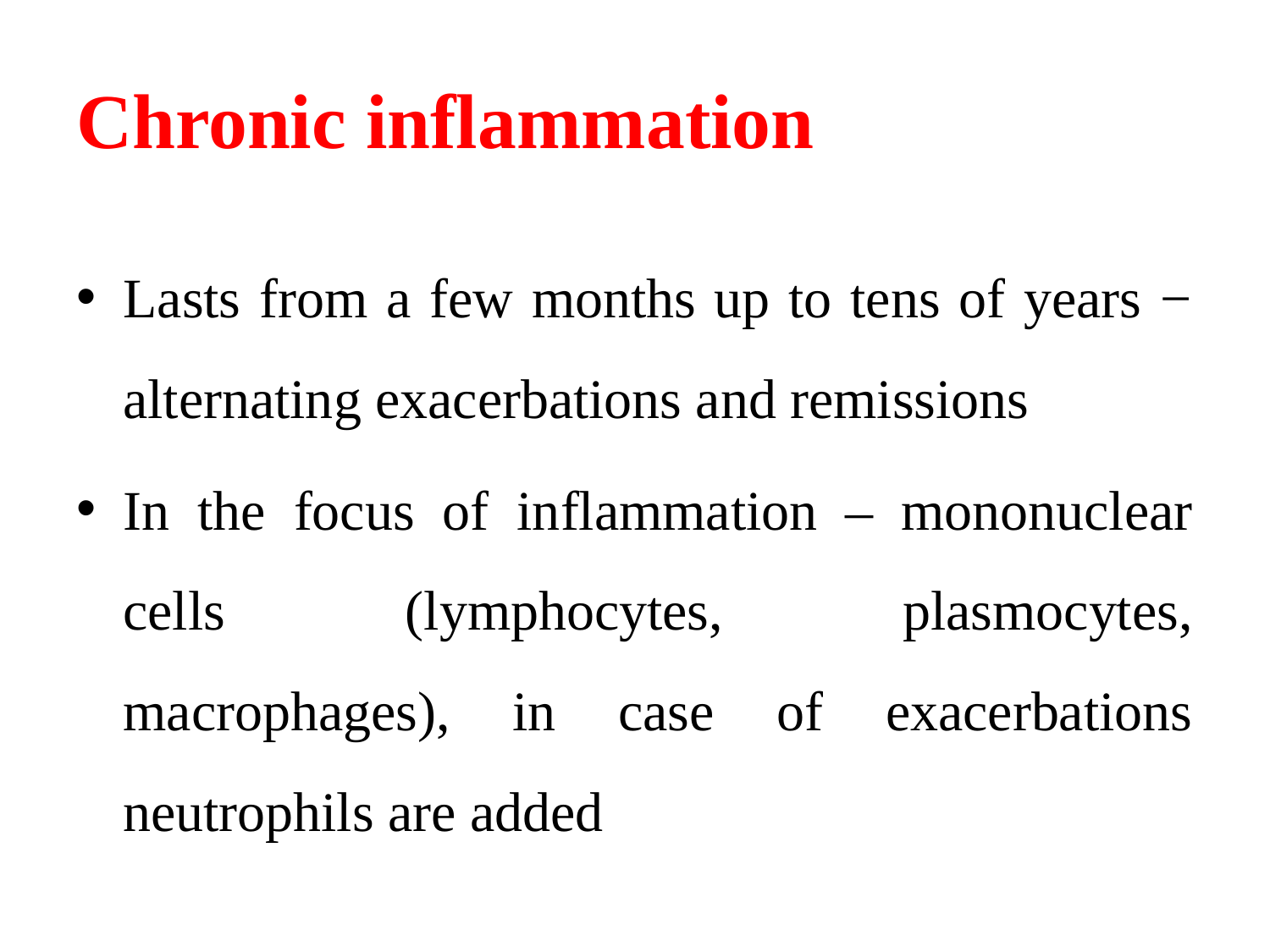

# Chronic inflammation
Lasts from a few months up to tens of years − alternating exacerbations and remissions
In the focus of inflammation – mononuclear cells (lymphocytes, plasmocytes, macrophages), in case of exacerbations neutrophils are added